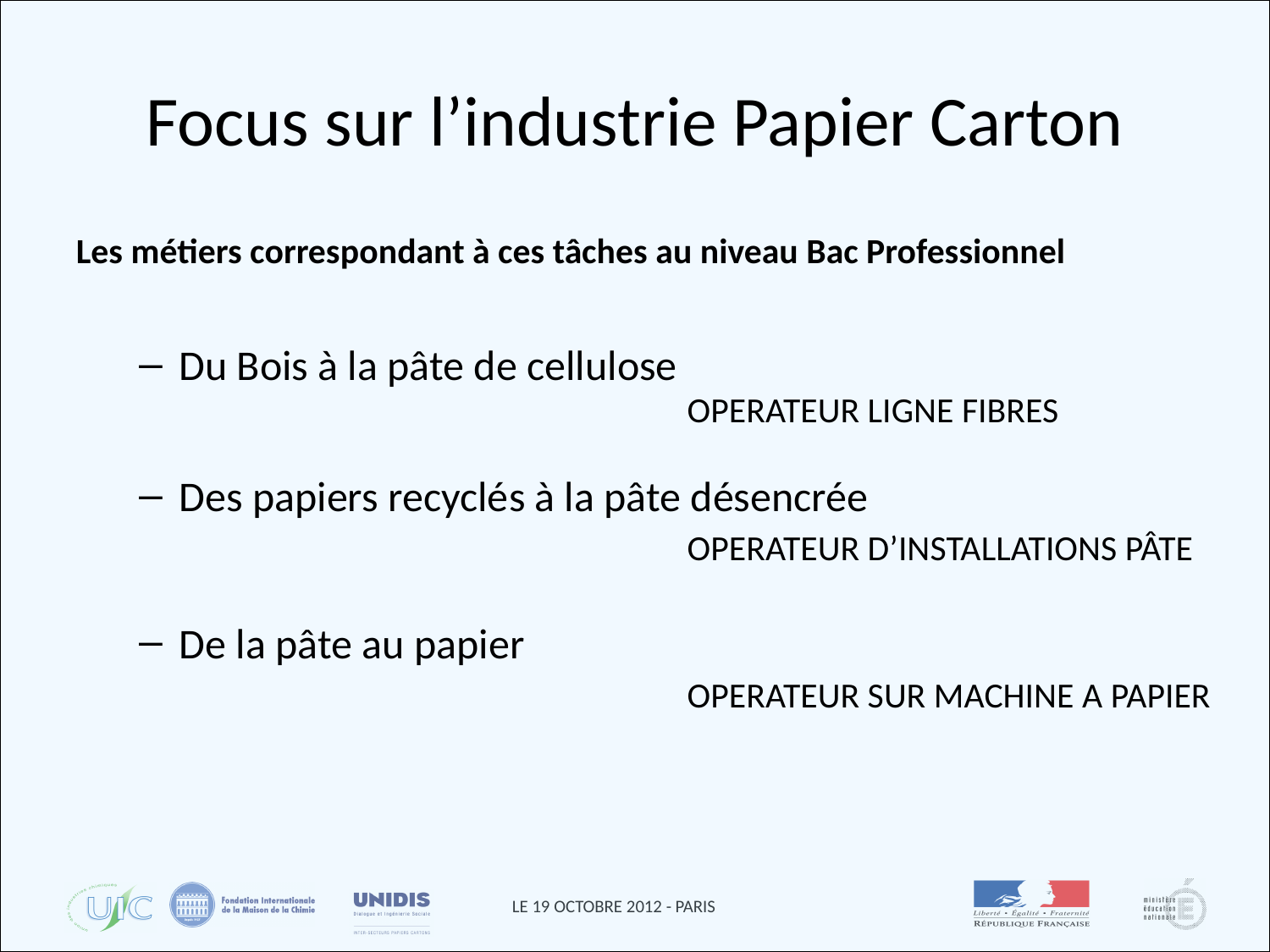

Focus sur l’industrie Papier Carton
Les métiers correspondant à ces tâches au niveau Bac Professionnel

Du Bois à la pâte de cellulose
					OPERATEUR LIGNE FIBRES

Des papiers recyclés à la pâte désencrée
					OPERATEUR D’INSTALLATIONS PÂTE

De la pâte au papier
					OPERATEUR SUR MACHINE A PAPIER